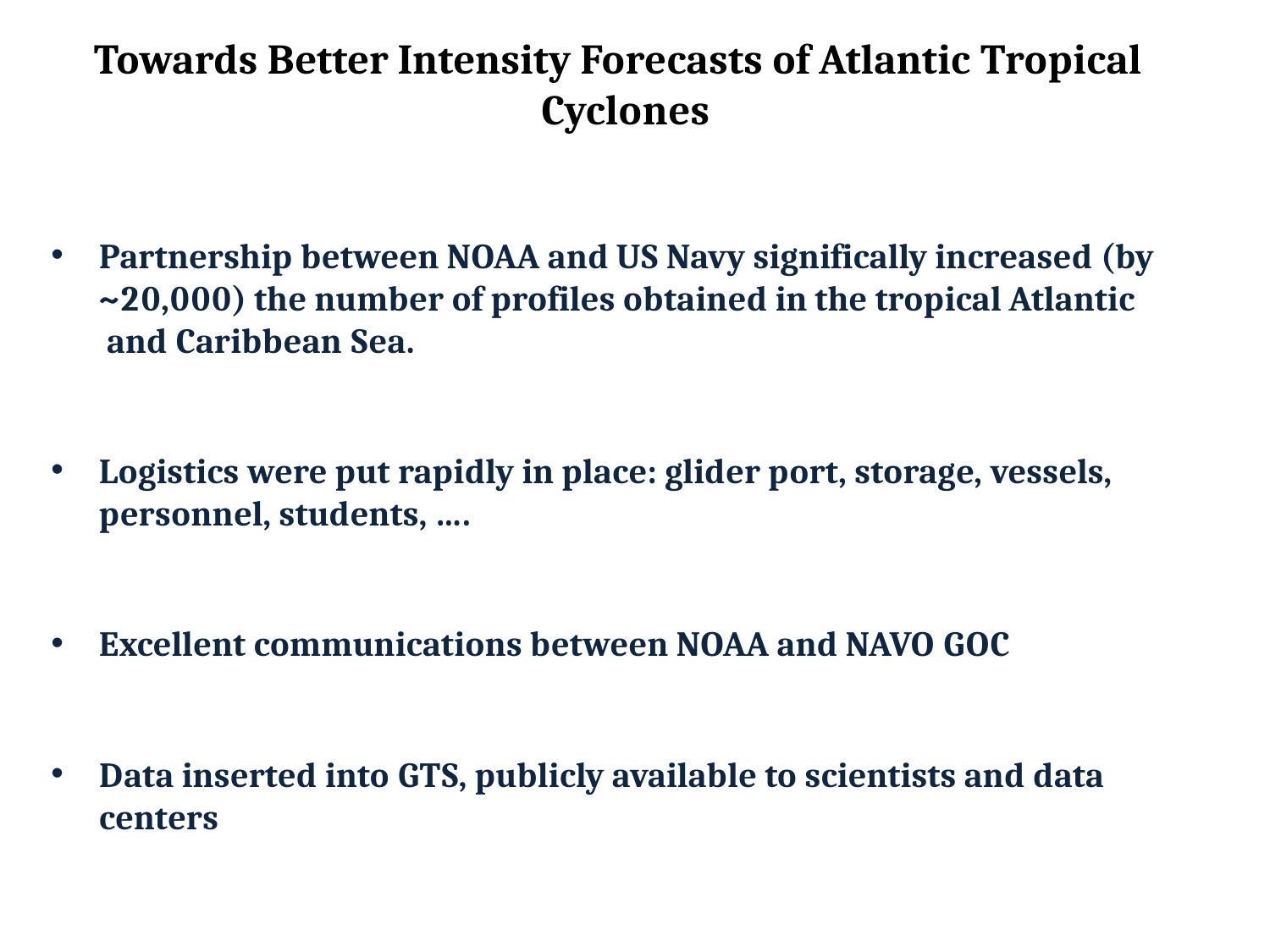

# Towards Better Intensity Forecasts of Atlantic Tropical  Cyclones
Partnership between NOAA and US Navy significally increased (by
~20,000) the number of profiles obtained in the tropical Atlantic  and Caribbean Sea.

Logistics were put rapidly in place: glider port, storage, vessels,  personnel, students, ….

Excellent communications between NOAA and NAVO GOC

Data inserted into GTS, publicly available to scientists and data  centers